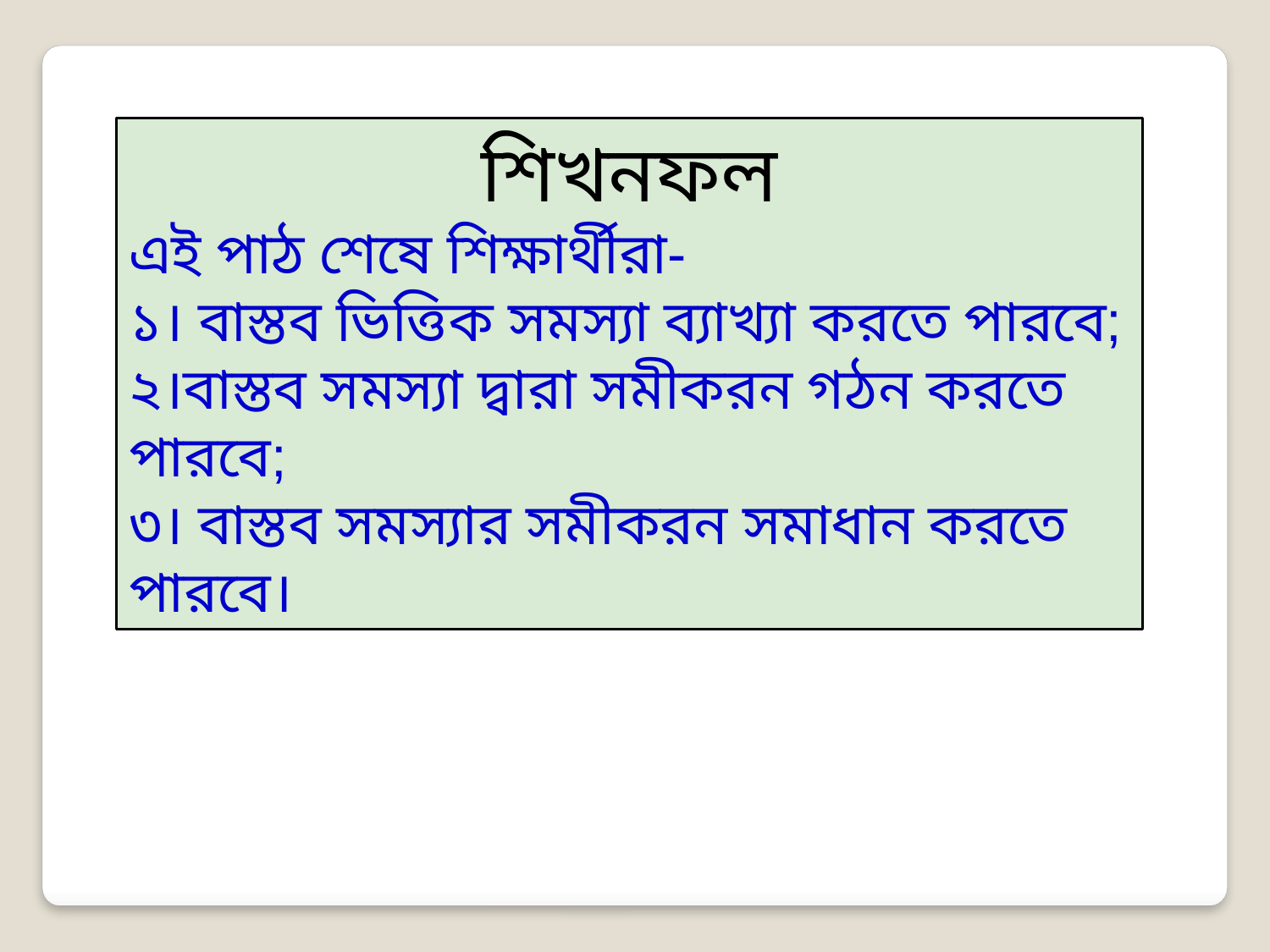

শিখনফল
এই পাঠ শেষে শিক্ষার্থীরা-
১। বাস্তব ভিত্তিক সমস্যা ব্যাখ্যা করতে পারবে;
২।বাস্তব সমস্যা দ্বারা সমীকরন গঠন করতে পারবে;
৩। বাস্তব সমস্যার সমীকরন সমাধান করতে পারবে।